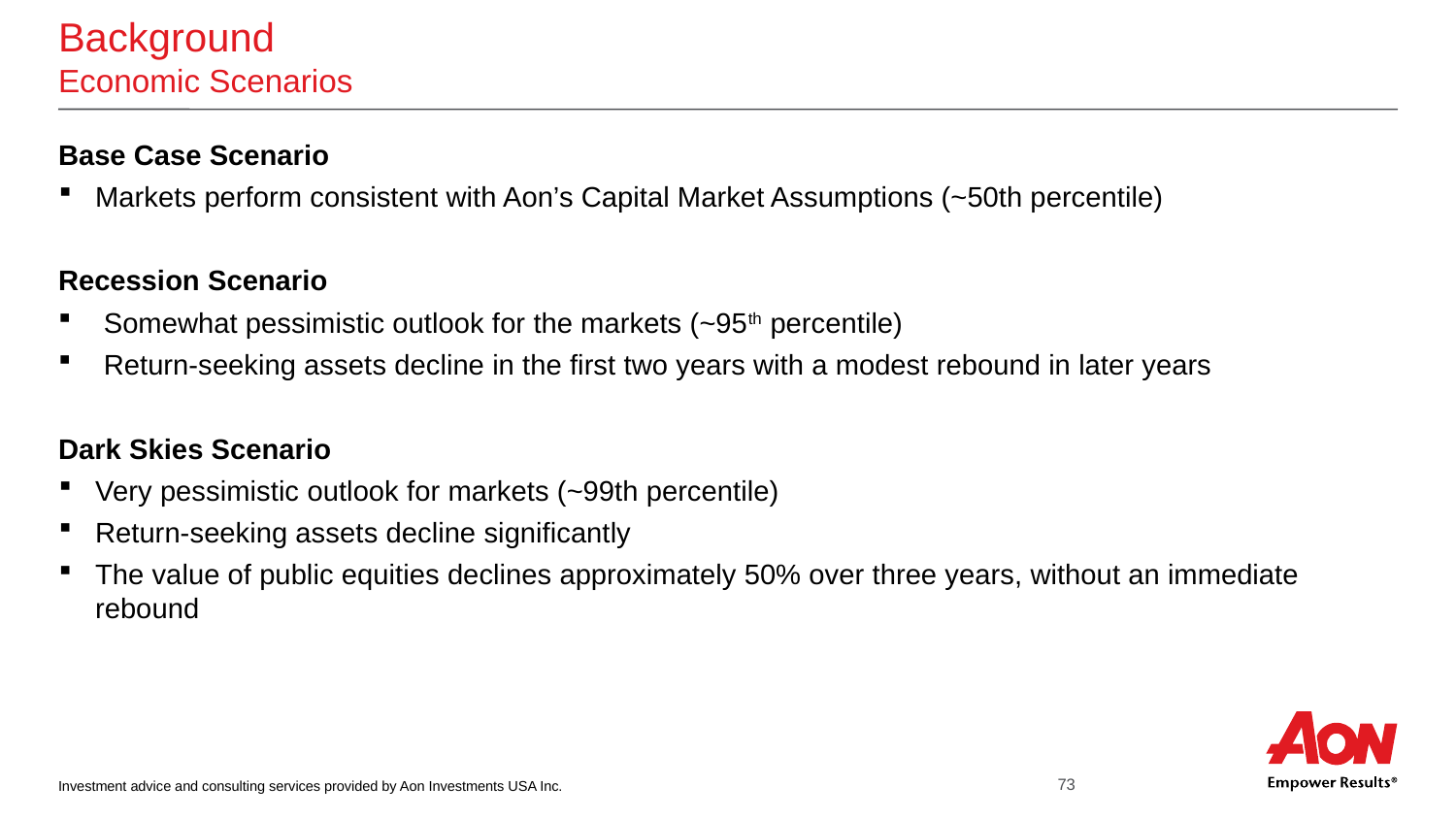

# Background Economic Scenarios
Base Case Scenario
Markets perform consistent with Aon’s Capital Market Assumptions (~50th percentile)

Recession Scenario
Somewhat pessimistic outlook for the markets (~95th percentile)
Return-seeking assets decline in the first two years with a modest rebound in later years

Dark Skies Scenario
Very pessimistic outlook for markets (~99th percentile)
Return-seeking assets decline significantly
The value of public equities declines approximately 50% over three years, without an immediate rebound